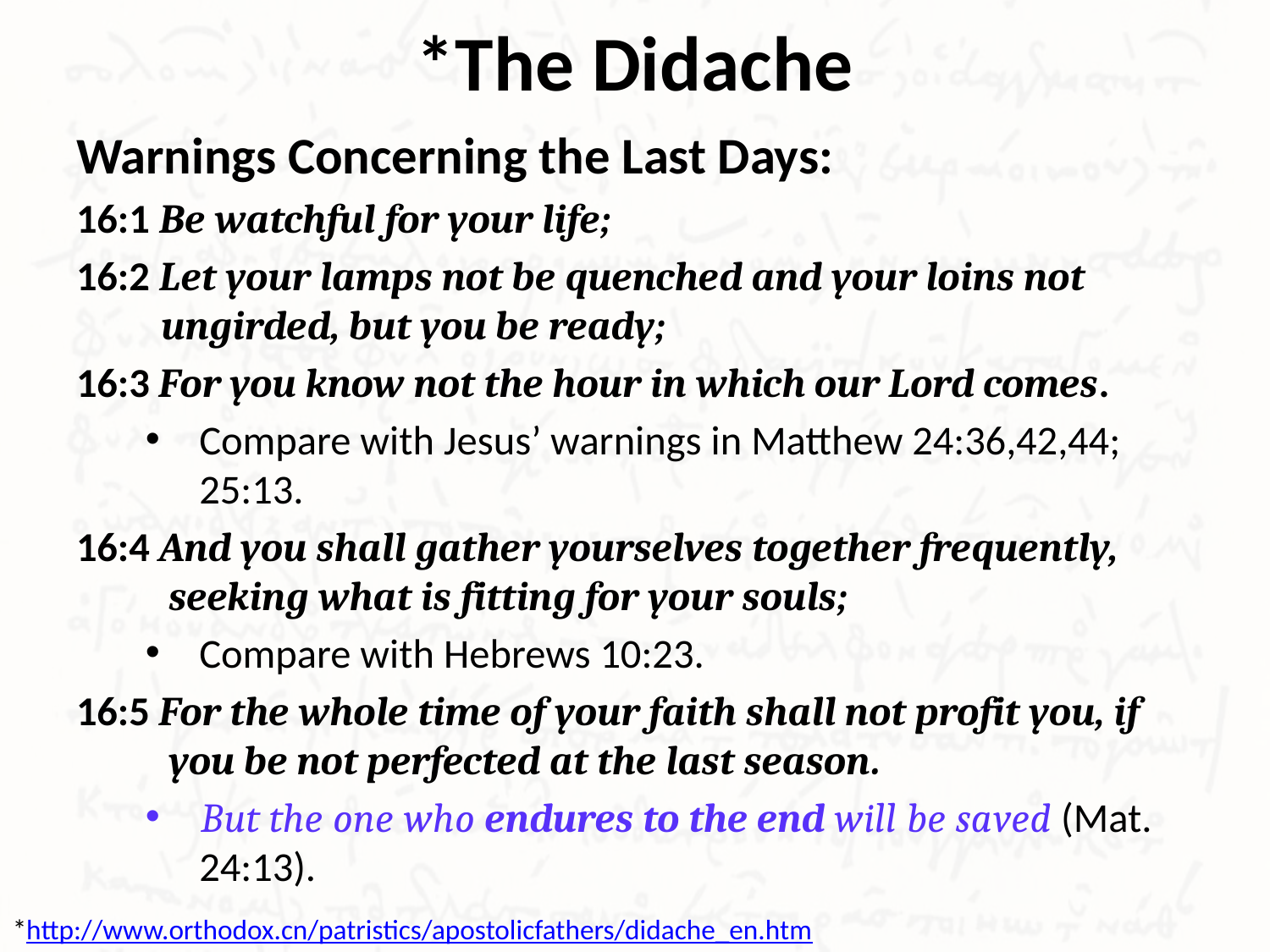

# *The Didache
Warnings Concerning the Last Days:
16:1 Be watchful for your life;
16:2 Let your lamps not be quenched and your loins not ungirded, but you be ready;
16:3 For you know not the hour in which our Lord comes.
Compare with Jesus’ warnings in Matthew 24:36,42,44; 25:13.
16:4 And you shall gather yourselves together frequently, seeking what is fitting for your souls;
Compare with Hebrews 10:23.
16:5 For the whole time of your faith shall not profit you, if you be not perfected at the last season.
But the one who endures to the end will be saved (Mat. 24:13).

*http://www.orthodox.cn/patristics/apostolicfathers/didache_en.htm